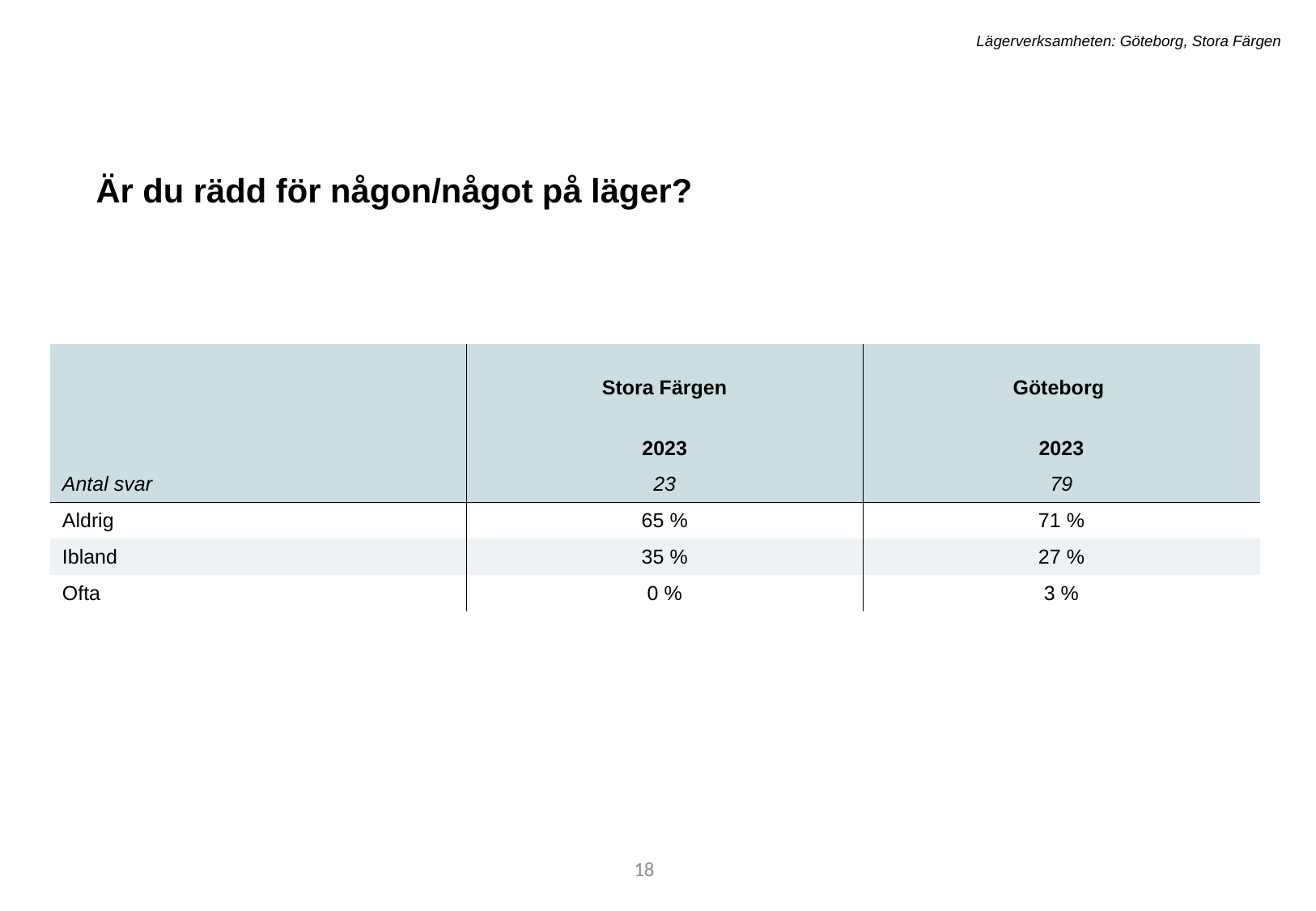

Lägerverksamheten: Göteborg, Stora Färgen
Är du rädd för någon/något på läger?
|  | Stora Färgen | Göteborg |
| --- | --- | --- |
|  | 2023 | 2023 |
| Antal svar | 23 | 79 |
| Aldrig | 65 % | 71 % |
| Ibland | 35 % | 27 % |
| Ofta | 0 % | 3 % |
18